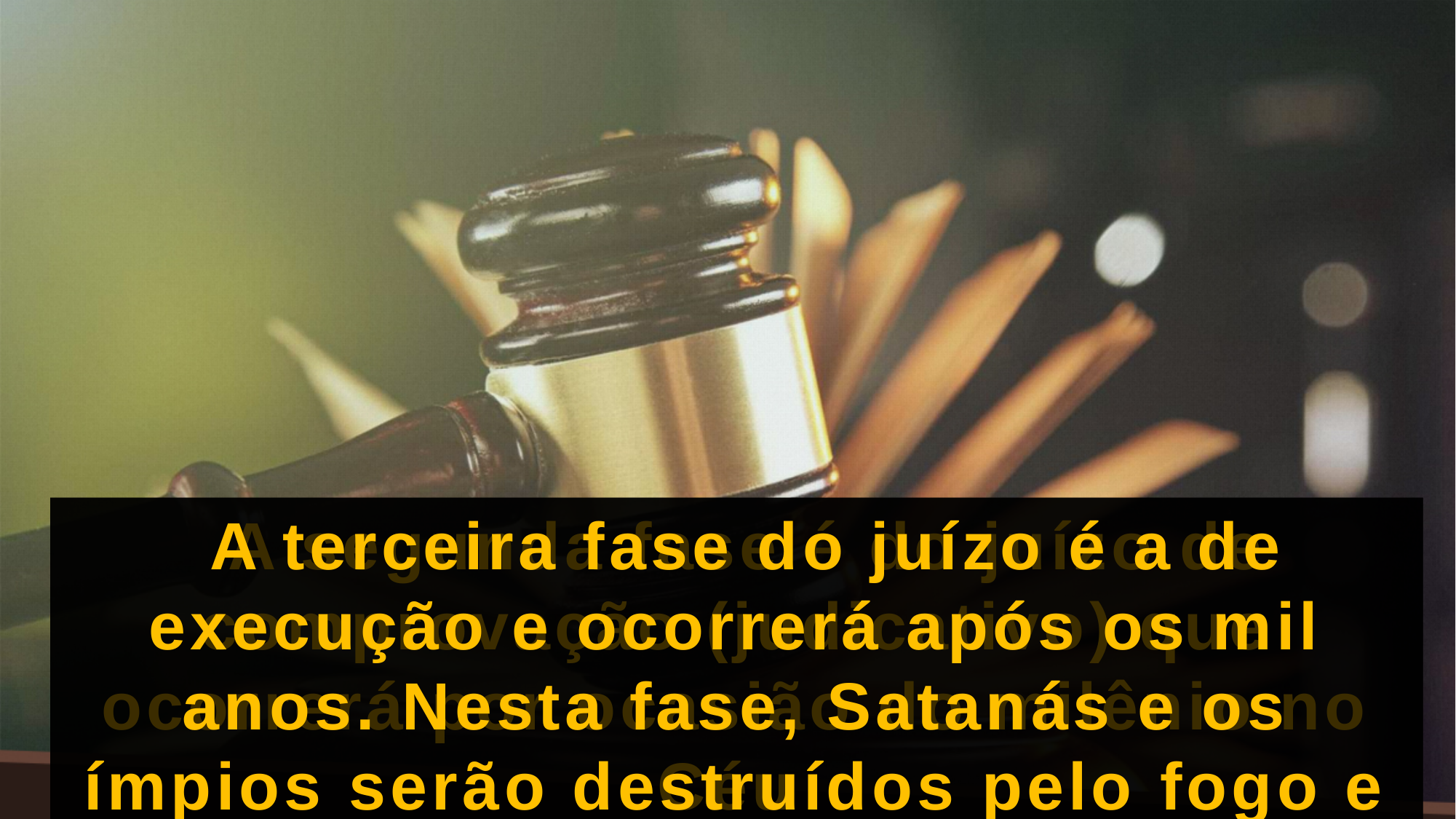

A segunda fase é do juízo de comprovação (judicativo) que ocorrerá por ocasião do milênio no Céu
 A terceira fase do juízo é a de execução e ocorrerá após os mil anos. Nesta fase, Satanás e os ímpios serão destruídos pelo fogo e deixarão de existir.